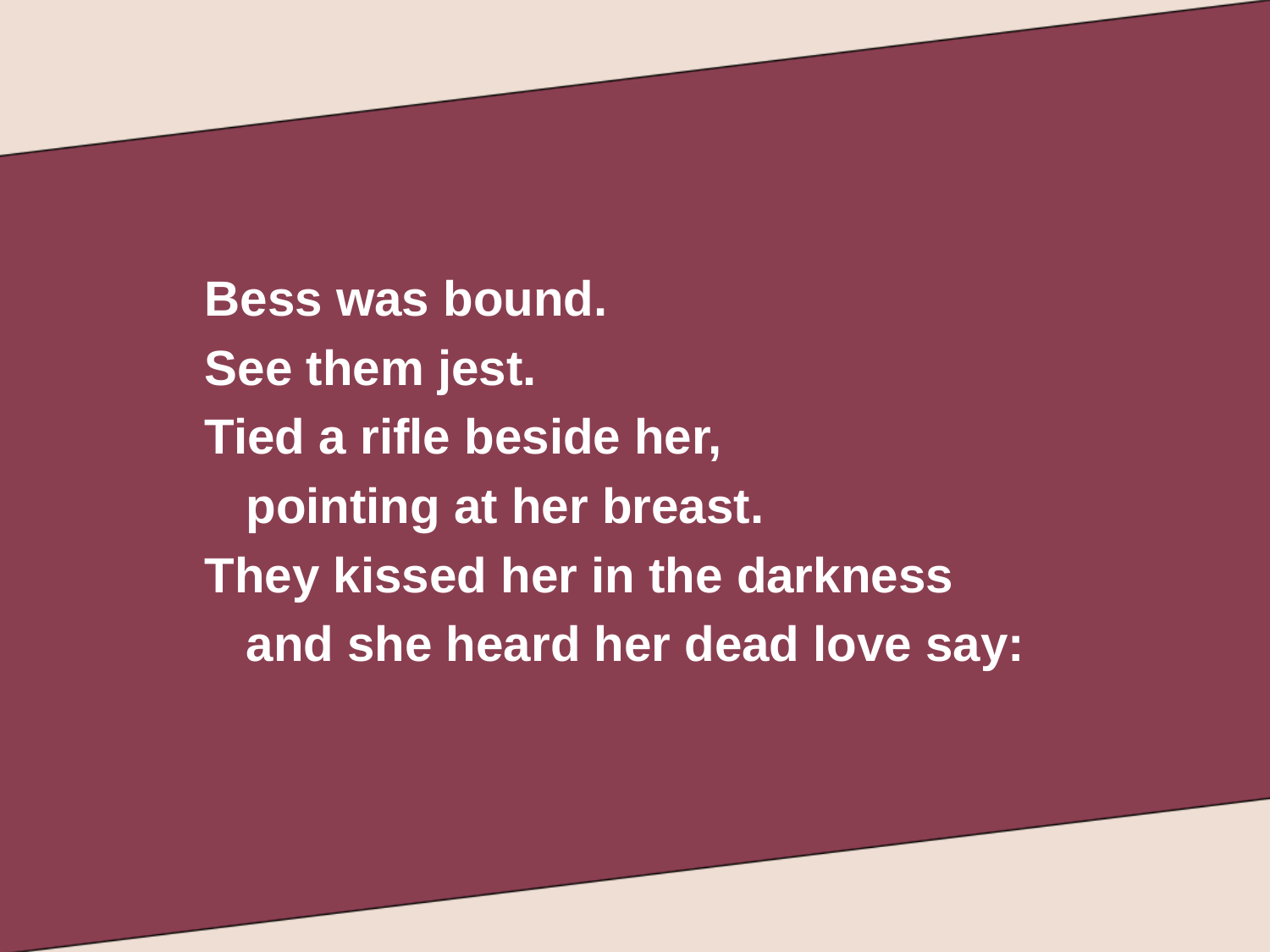

Bess was bound.
See them jest.
Tied a rifle beside her,
   pointing at her breast.
They kissed her in the darkness
   and she heard her dead love say: